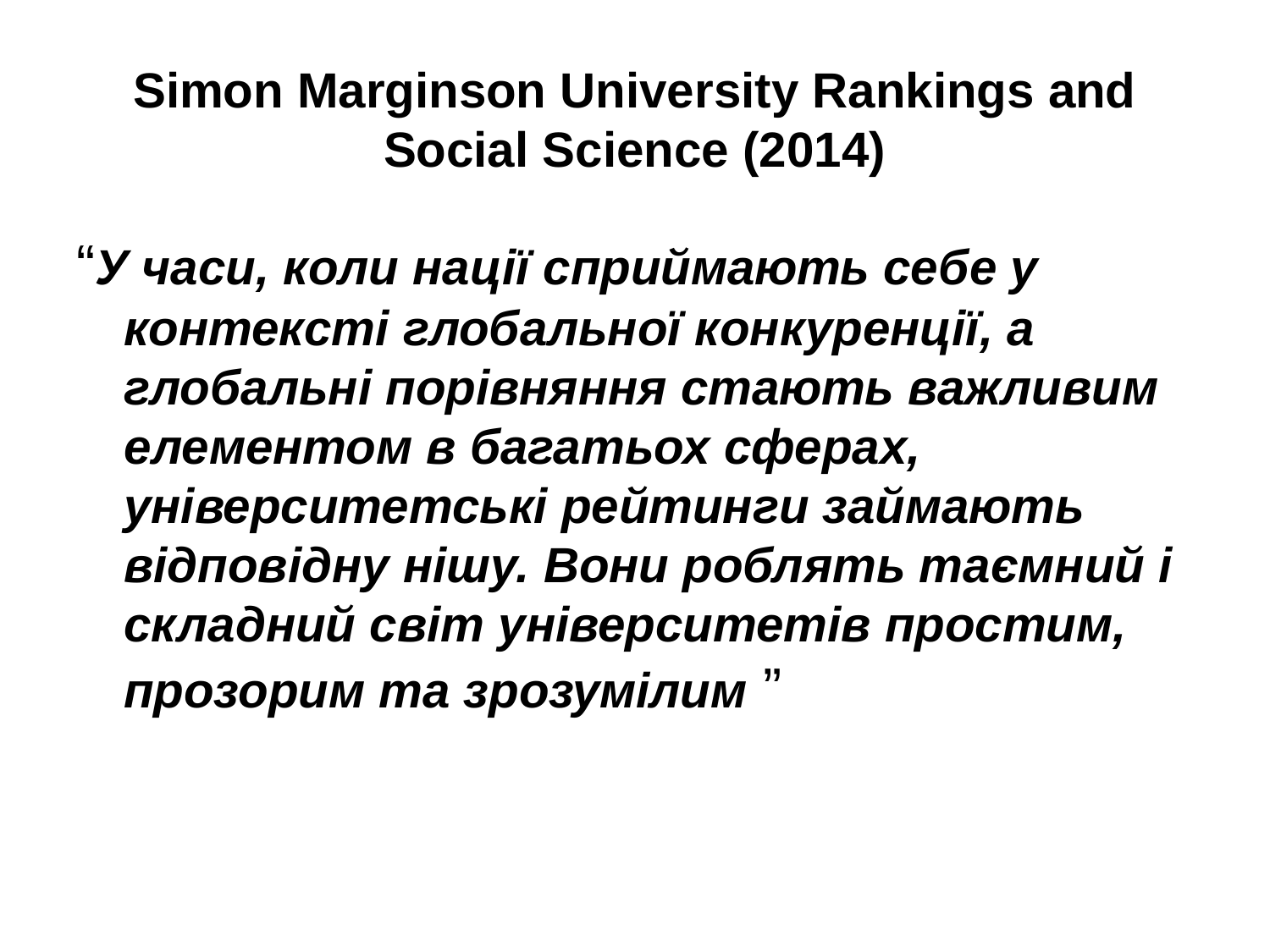

# Simon Marginson University Rankings and Social Science (2014)
“У часи, коли нації сприймають себе у контексті глобальної конкуренції, а глобальні порівняння стають важливим елементом в багатьох сферах, університетські рейтинги займають відповідну нішу. Вони роблять таємний і складний світ університетів простим, прозорим та зрозумілим ”